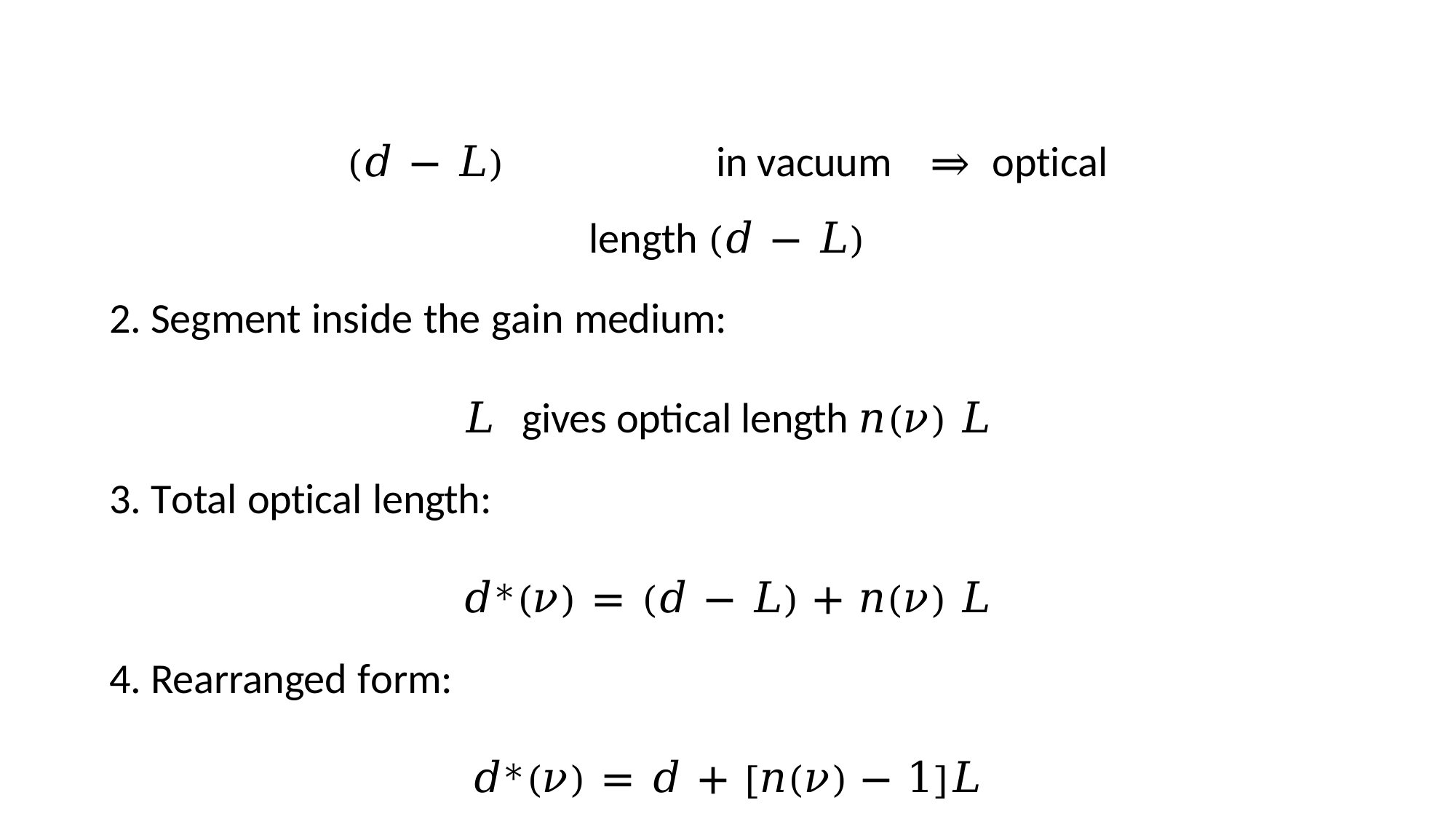

(𝑑 − 𝐿)	in vacuum	⇒	optical length (𝑑 − 𝐿)
Segment inside the gain medium:
𝐿  gives optical length 𝑛(𝜈) 𝐿
Total optical length:
𝑑∗(𝜈) = (𝑑 − 𝐿) + 𝑛(𝜈) 𝐿
Rearranged form:
𝑑∗(𝜈) = 𝑑 + [𝑛(𝜈) − 1]𝐿
The new eigenfrequency condition becomes: